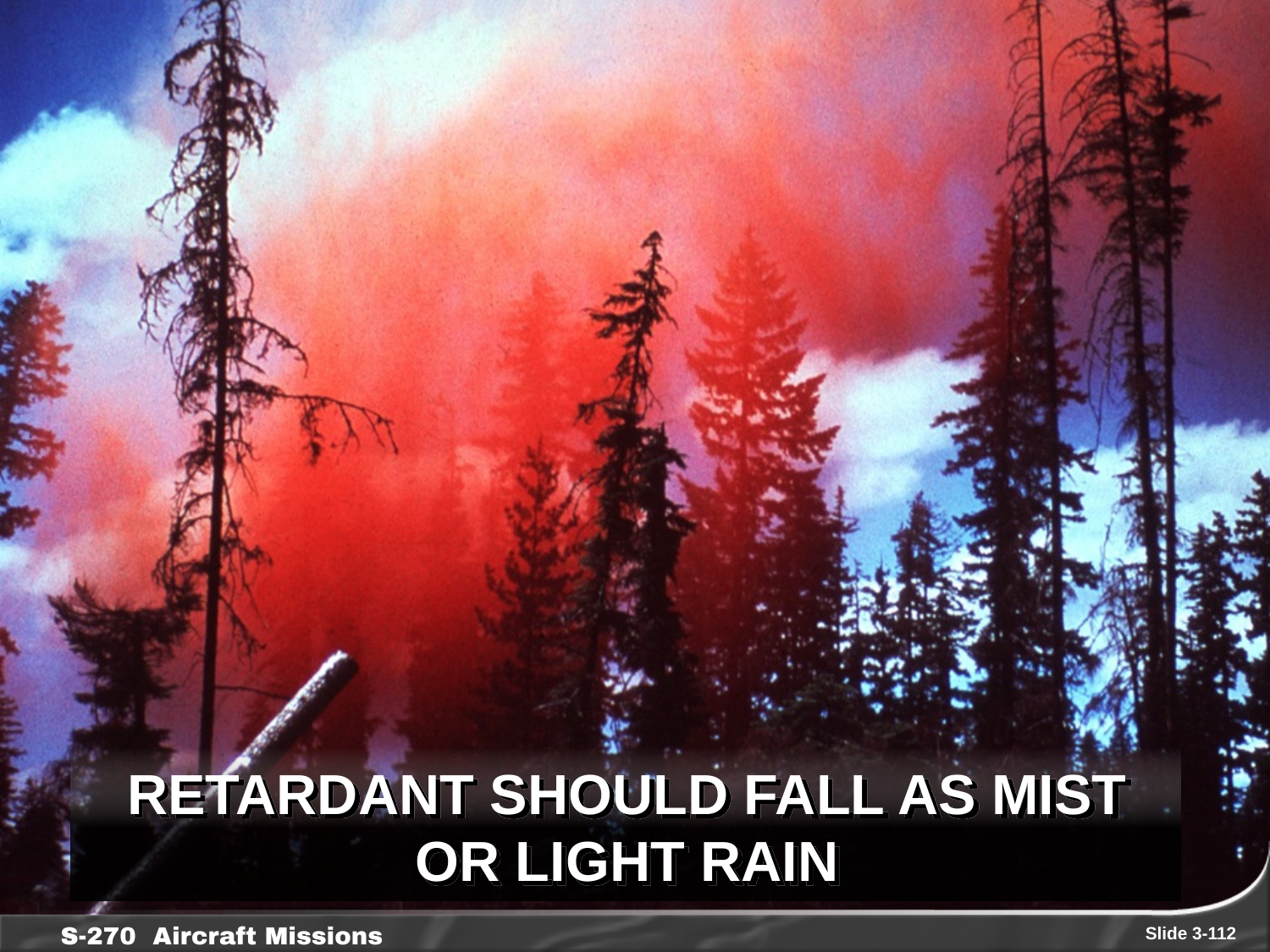

# Retardant should fall as mist or light rain
S-270  Aircraft Missions